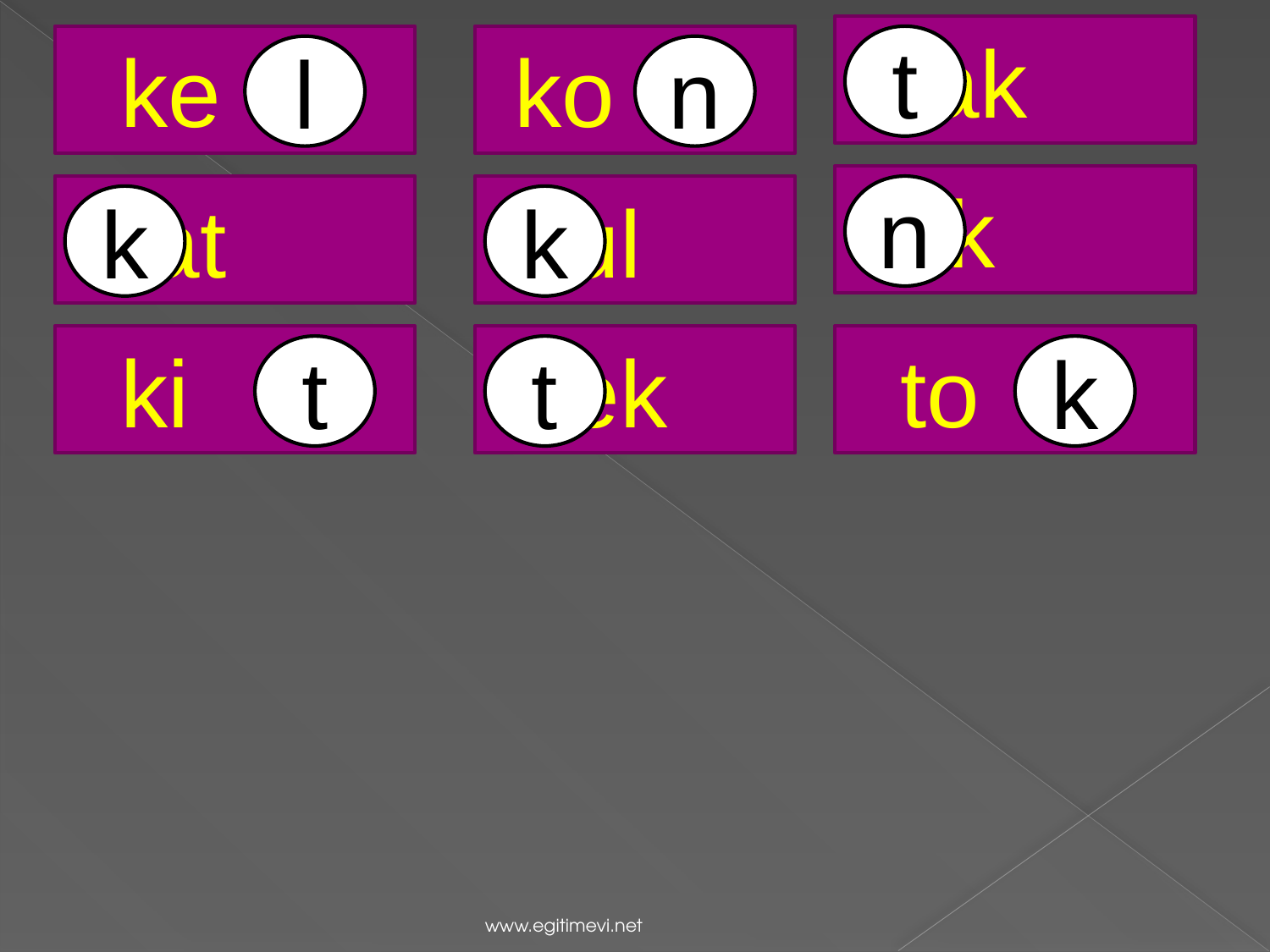

ak
  ke
 ko
t
l
n
   ik
   at
   ul
n
k
k
  ki
   ek
  to
t
t
k
www.egitimevi.net